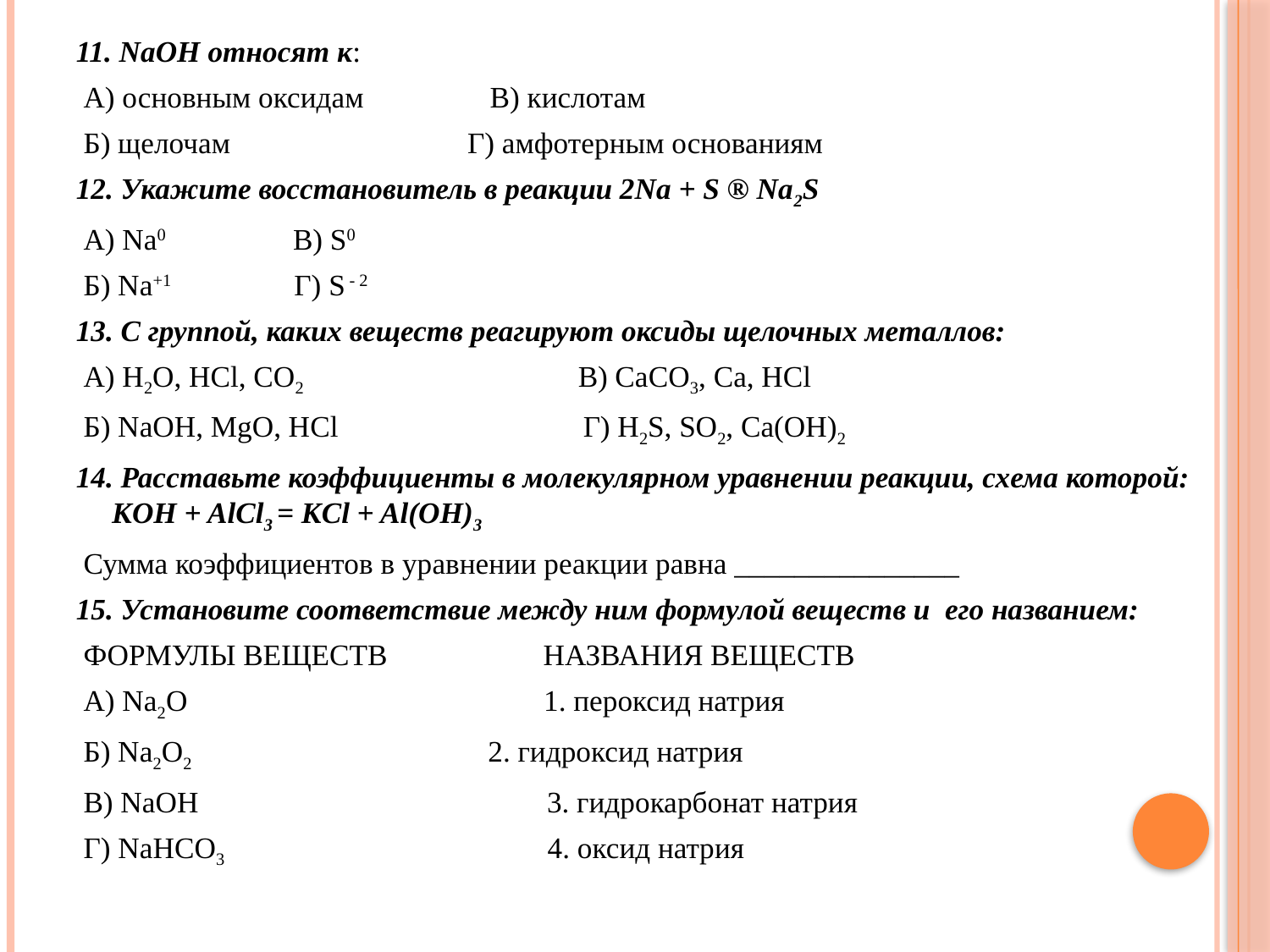

#
11. NaOH относят к:
 А) основным оксидам                 В) кислотам
 Б) щелочам                                Г) амфотерным основаниям
12. Укажите восстановитель в реакции 2Na + S ® Na2S
 А) Na0                              В) S0
 Б) Na+1                             Г) S - 2
13. С группой, каких веществ реагируют оксиды щелочных металлов:
 А) H2O, HCl, CO2                                     В) CaCO3, Ca, HCl
 Б) NaOH, MgO, HCl                                 Г) H2S, SO2, Ca(OH)2
14. Расставьте коэффициенты в молекулярном уравнении реакции, схема которой: КOH + AlCl3 = КCl + Al(OH)3
 Сумма коэффициентов в уравнении реакции равна _______________
15. Установите соответствие между ним формулой веществ и  его названием:
 ФОРМУЛЫ ВЕЩЕСТВ                     НАЗВАНИЯ ВЕЩЕСТВ
 А) Na2O                                                1. пероксид натрия
 Б) Na2O2                                                                      2. гидроксид натрия
 В) NaOH                                               3. гидрокарбонат натрия
 Г) NaHCO3                                            4. оксид натрия